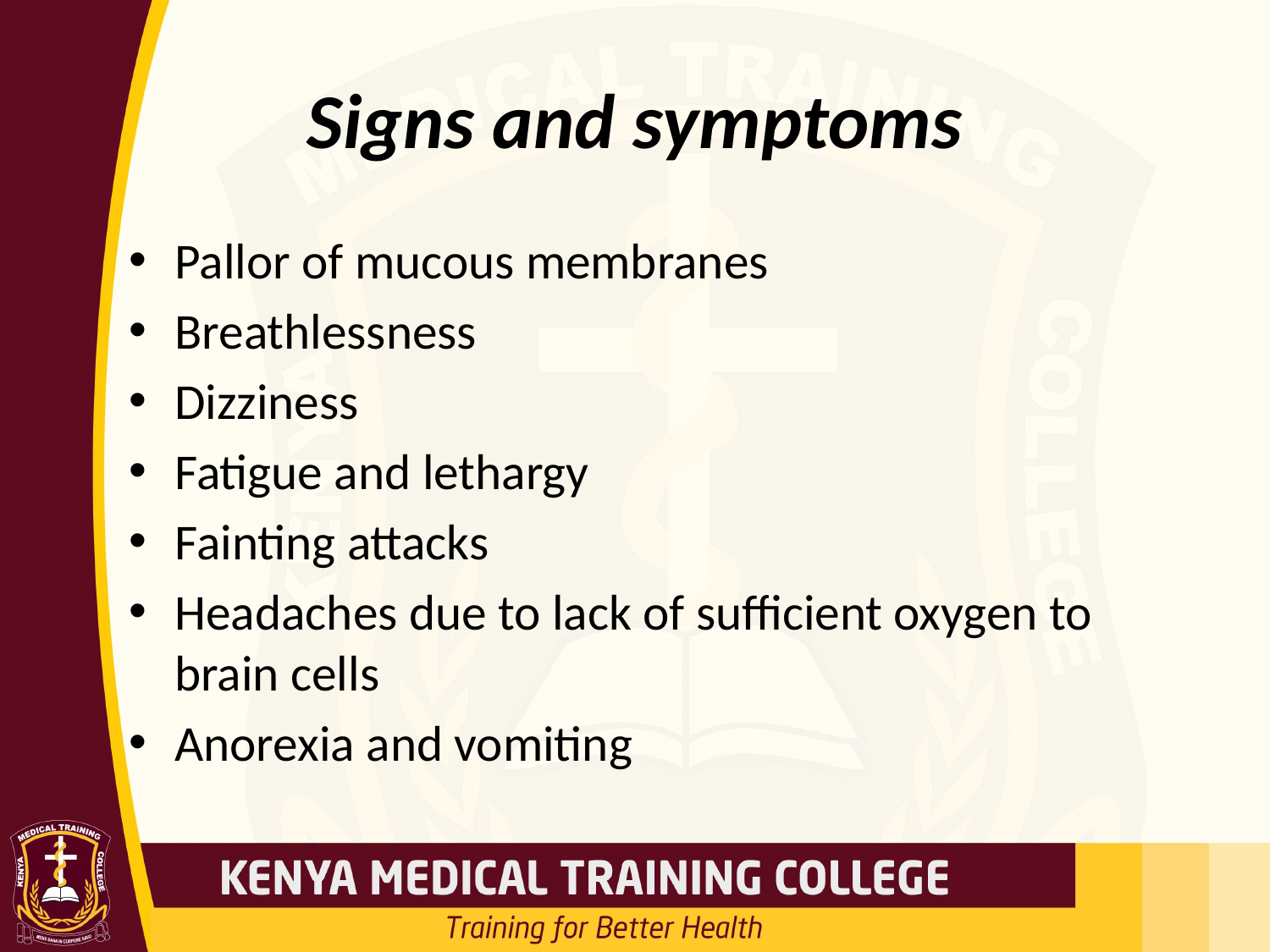

# Signs and symptoms
Pallor of mucous membranes
Breathlessness
Dizziness
Fatigue and lethargy
Fainting attacks
Headaches due to lack of sufficient oxygen to brain cells
Anorexia and vomiting